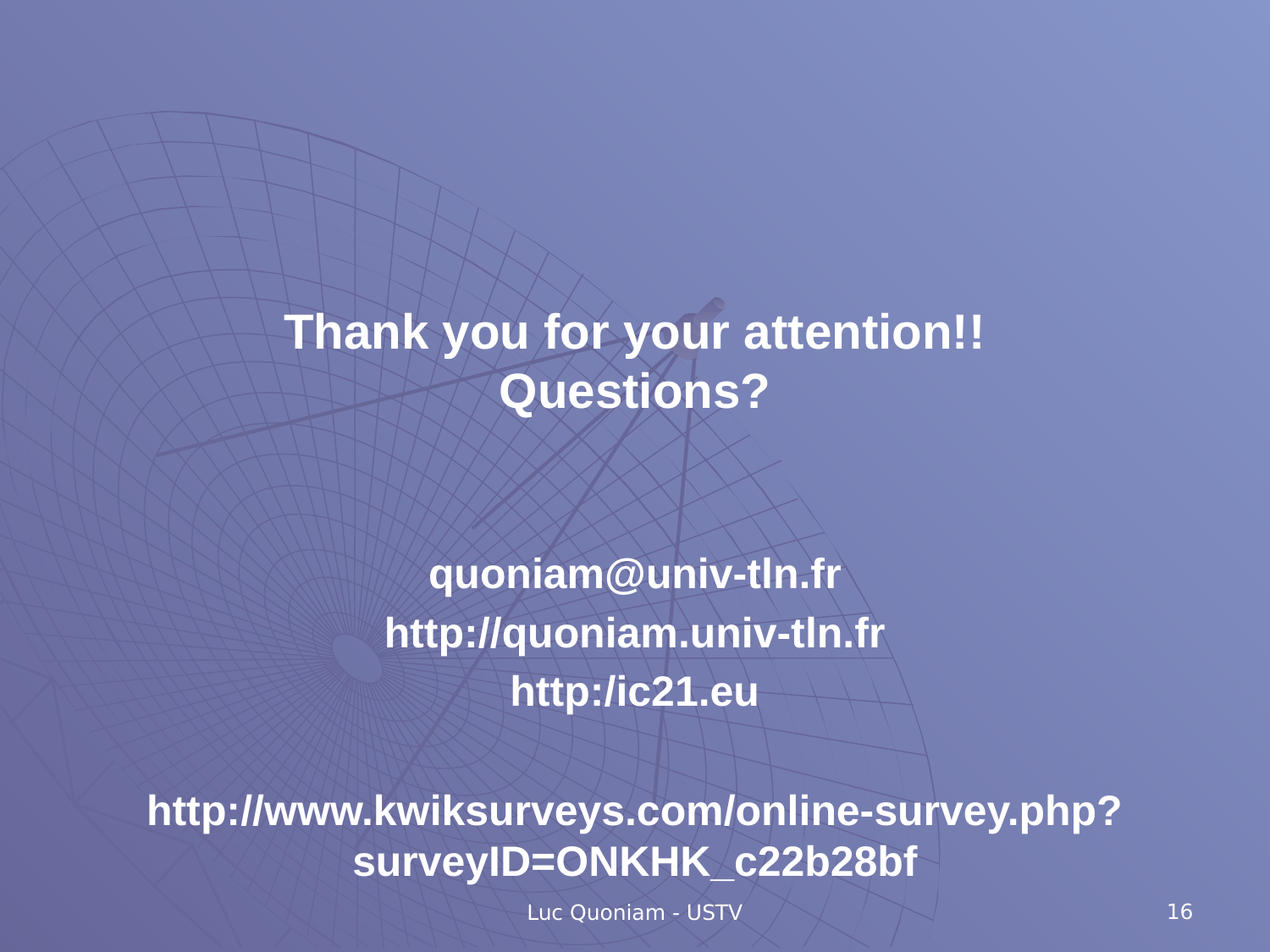

# Thank you for your attention!! Questions?
quoniam@univ-tln.fr
http://quoniam.univ-tln.fr
http:/ic21.eu

http://www.kwiksurveys.com/online-survey.php?surveyID=ONKHK_c22b28bf
16
Luc Quoniam - USTV